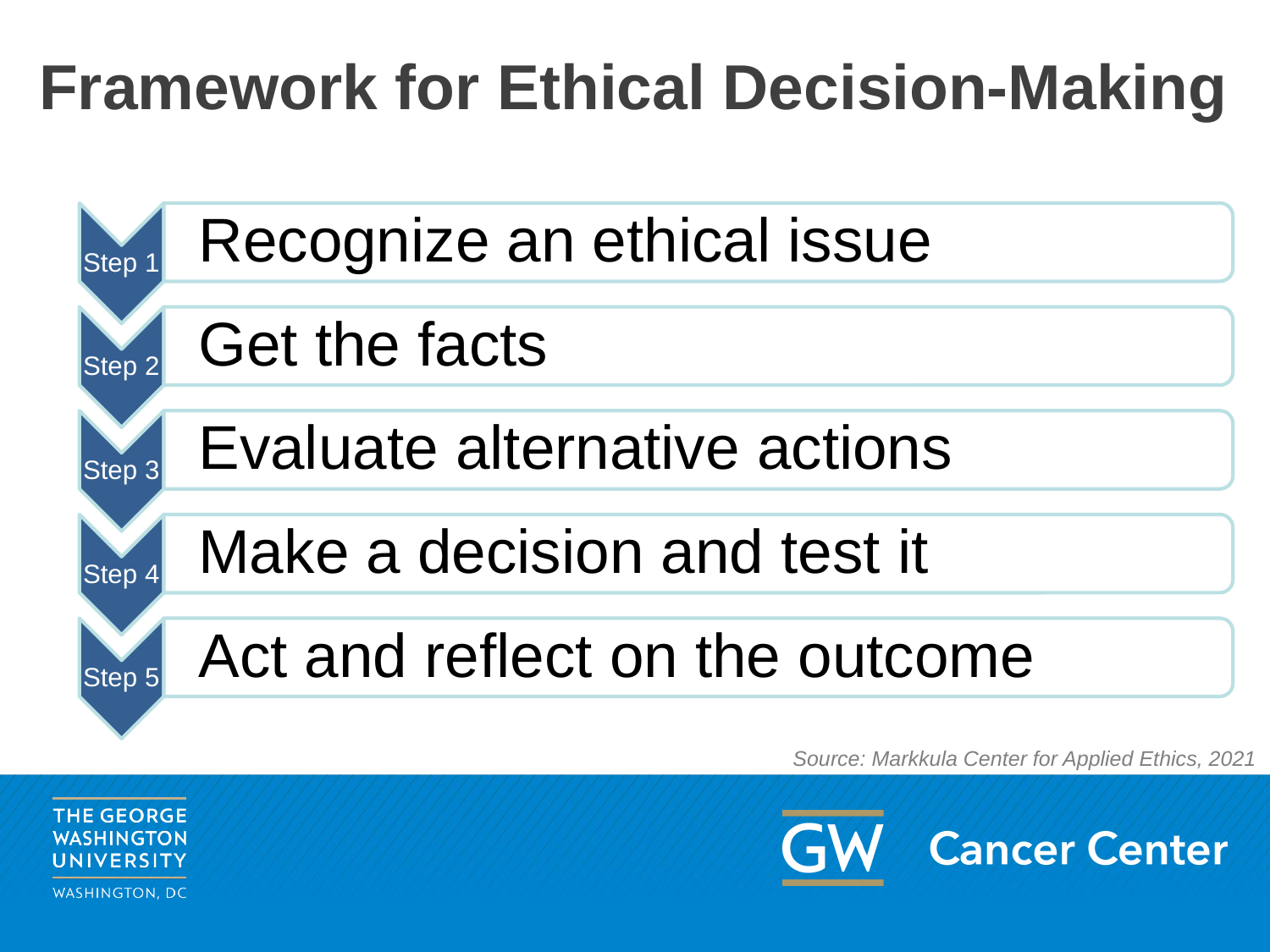

# Framework for Ethical Decision-Making

Recognize an ethical issue

Step 1
Get the facts

Step 2
Evaluate alternative actions

Step 3
Make a decision and test it

Step 4
Act and reflect on the outcome

Step 5
Source: Markkula Center for Applied Ethics, 2021